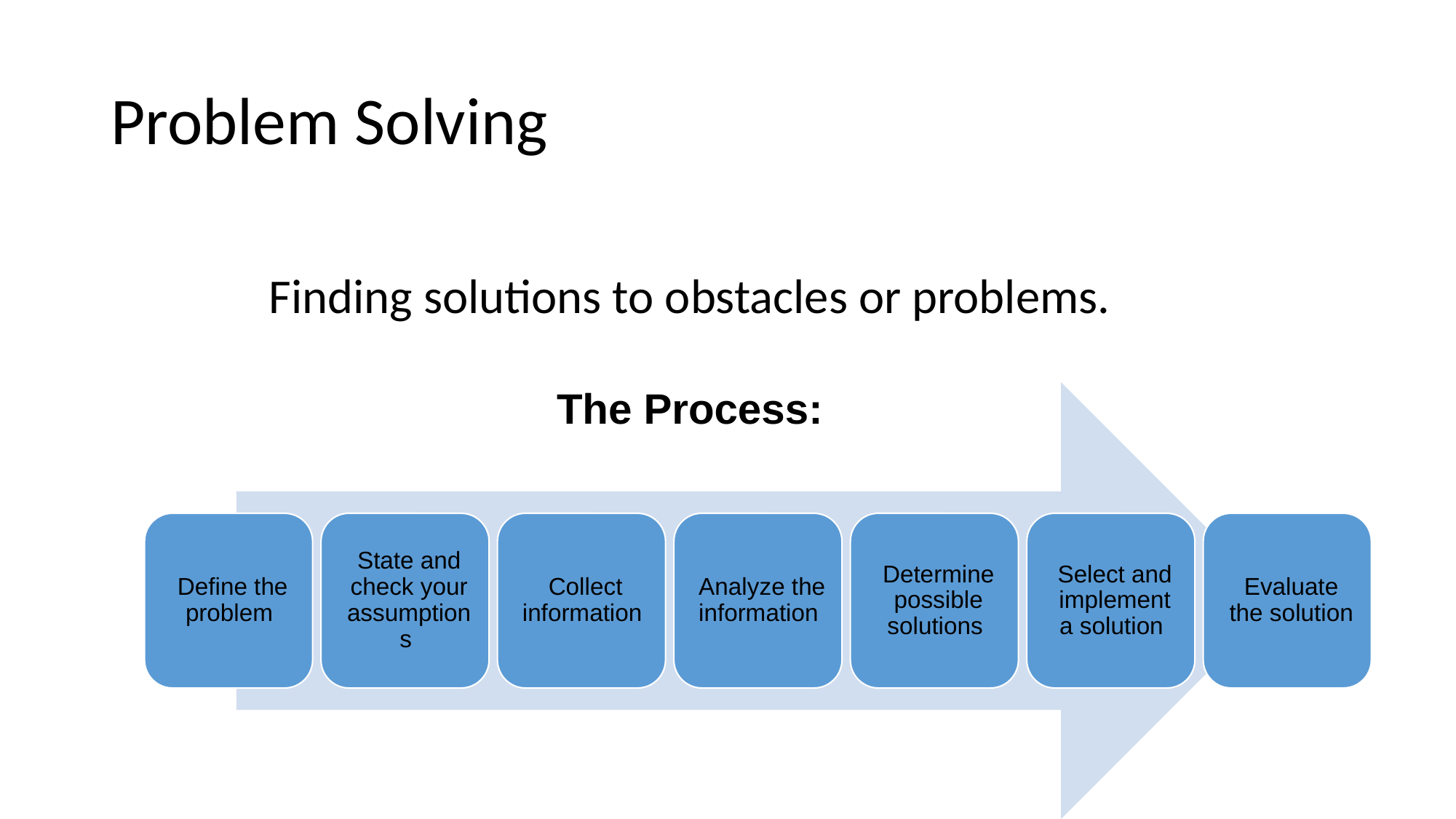

# Problem Solving

Finding solutions to obstacles or problems.

The Process:
Define the problem
State and check your assumptions
Collect information
Analyze the information
Determine possible solutions
Select and implement a solution
Evaluate the solution